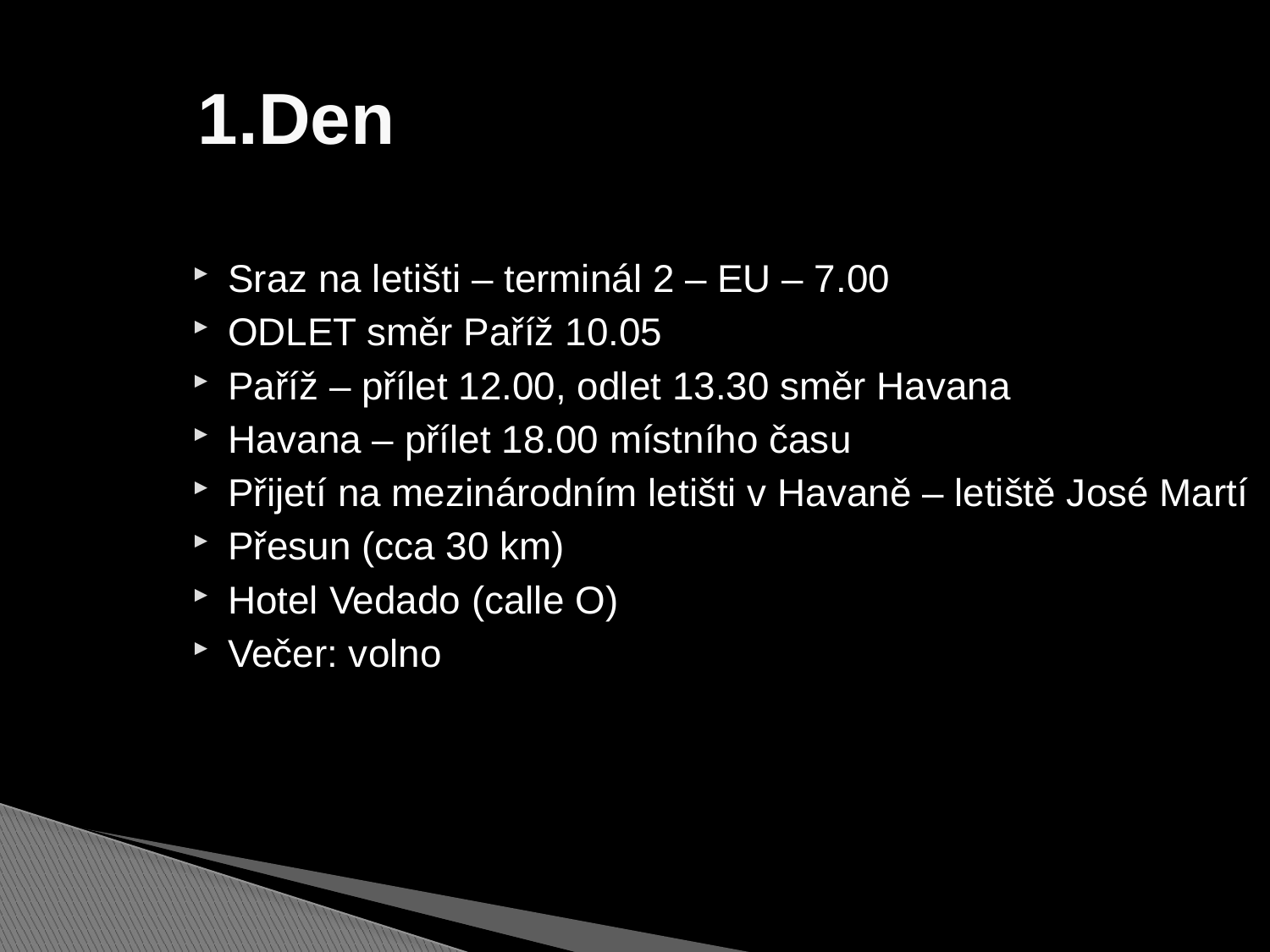

1.Den
Sraz na letišti – terminál 2 – EU – 7.00
ODLET směr Paříž 10.05
Paříž – přílet 12.00, odlet 13.30 směr Havana
Havana – přílet 18.00 místního času
Přijetí na mezinárodním letišti v Havaně – letiště José Martí
Přesun (cca 30 km)
Hotel Vedado (calle O)
Večer: volno